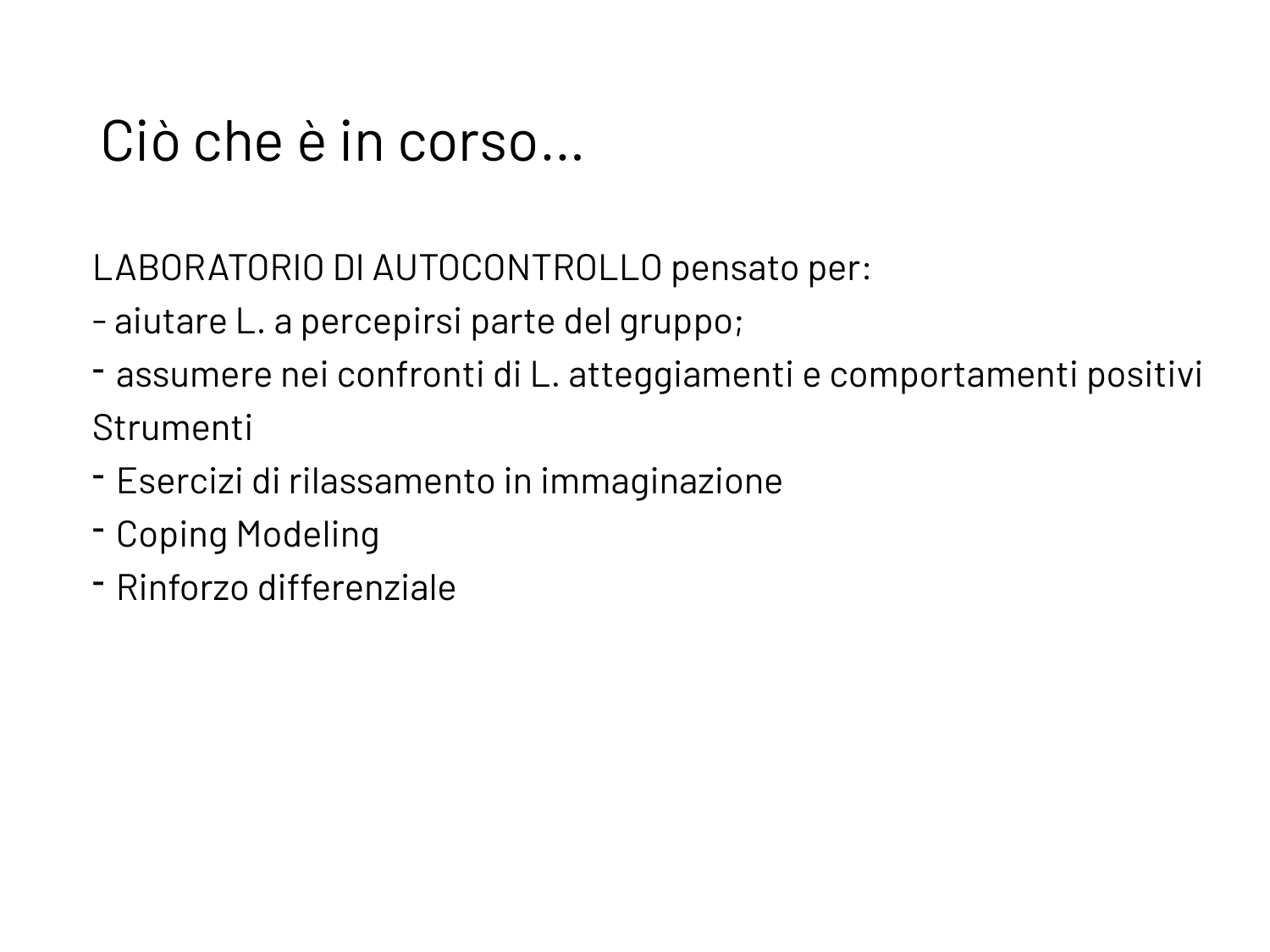

# Ciò che è in corso…
LABORATORIO DI AUTOCONTROLLO pensato per:
- aiutare L. a percepirsi parte del gruppo;
assumere nei confronti di L. atteggiamenti e comportamenti positivi
Strumenti
Esercizi di rilassamento in immaginazione
Coping Modeling
Rinforzo differenziale